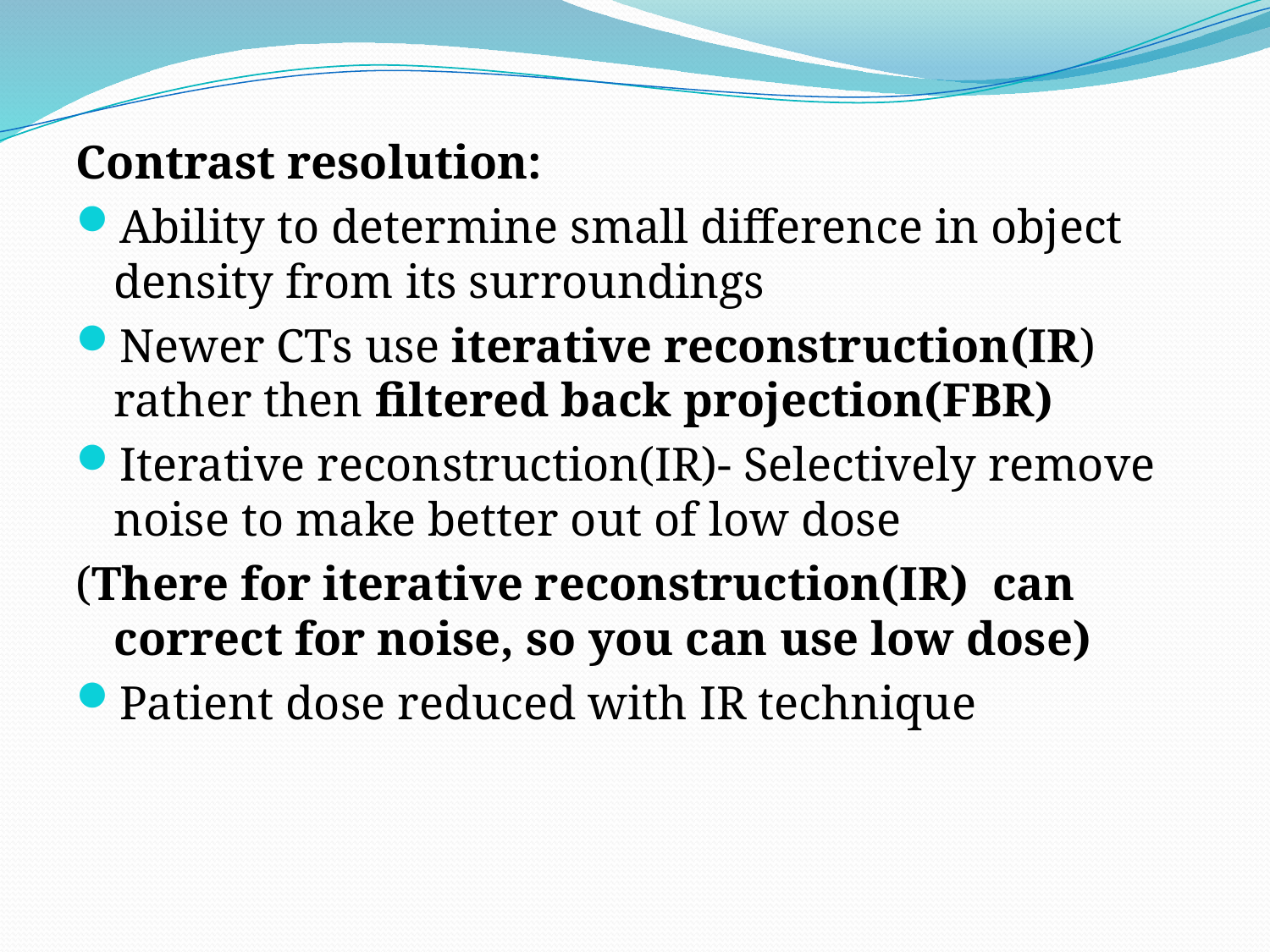

Contrast resolution:
Ability to determine small difference in object density from its surroundings
Newer CTs use iterative reconstruction(IR) rather then filtered back projection(FBR)
Iterative reconstruction(IR)- Selectively remove noise to make better out of low dose
(There for iterative reconstruction(IR)  can correct for noise, so you can use low dose)
Patient dose reduced with IR technique